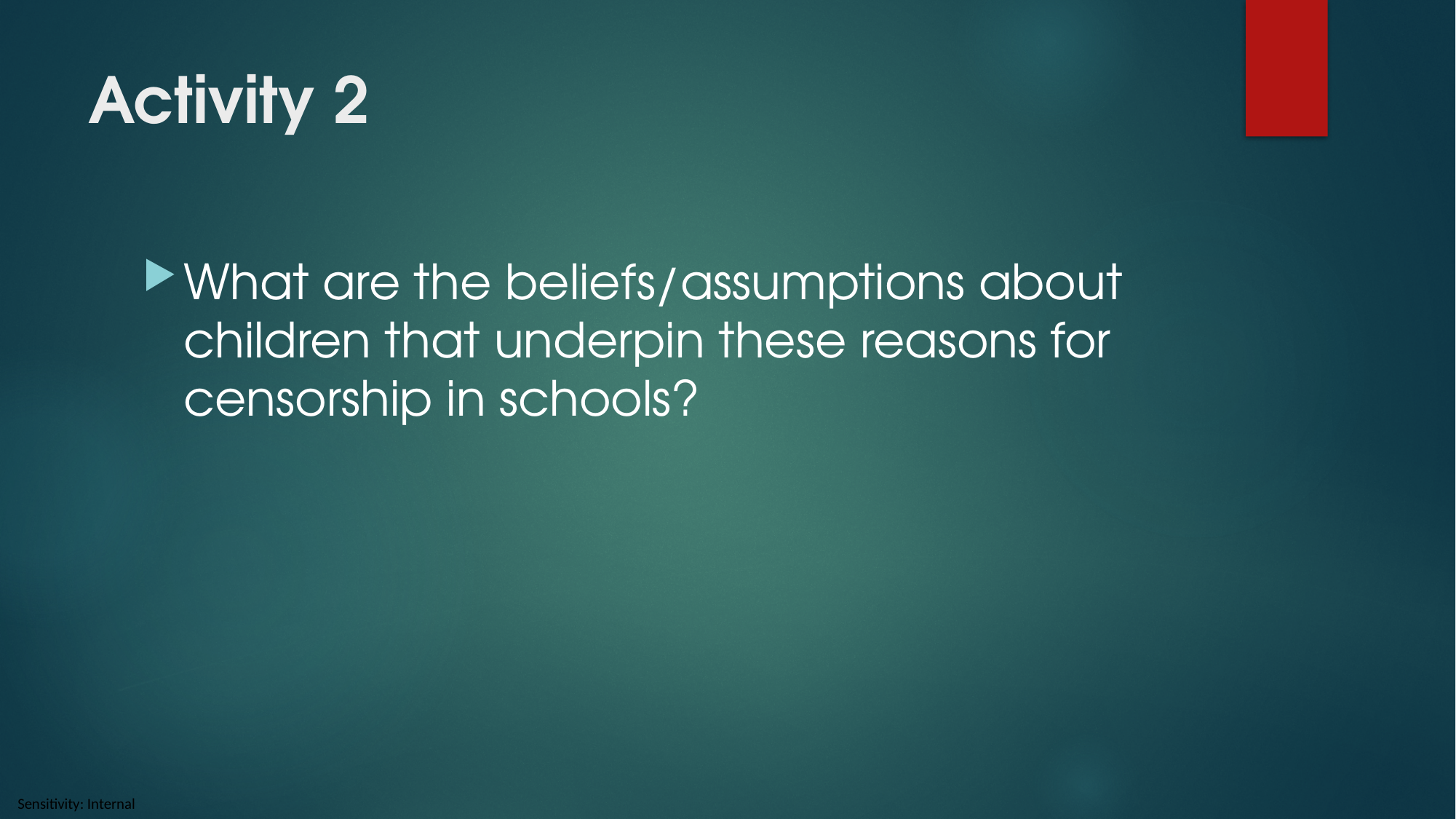

# Activity 2
What are the beliefs/assumptions about children that underpin these reasons for censorship in schools?